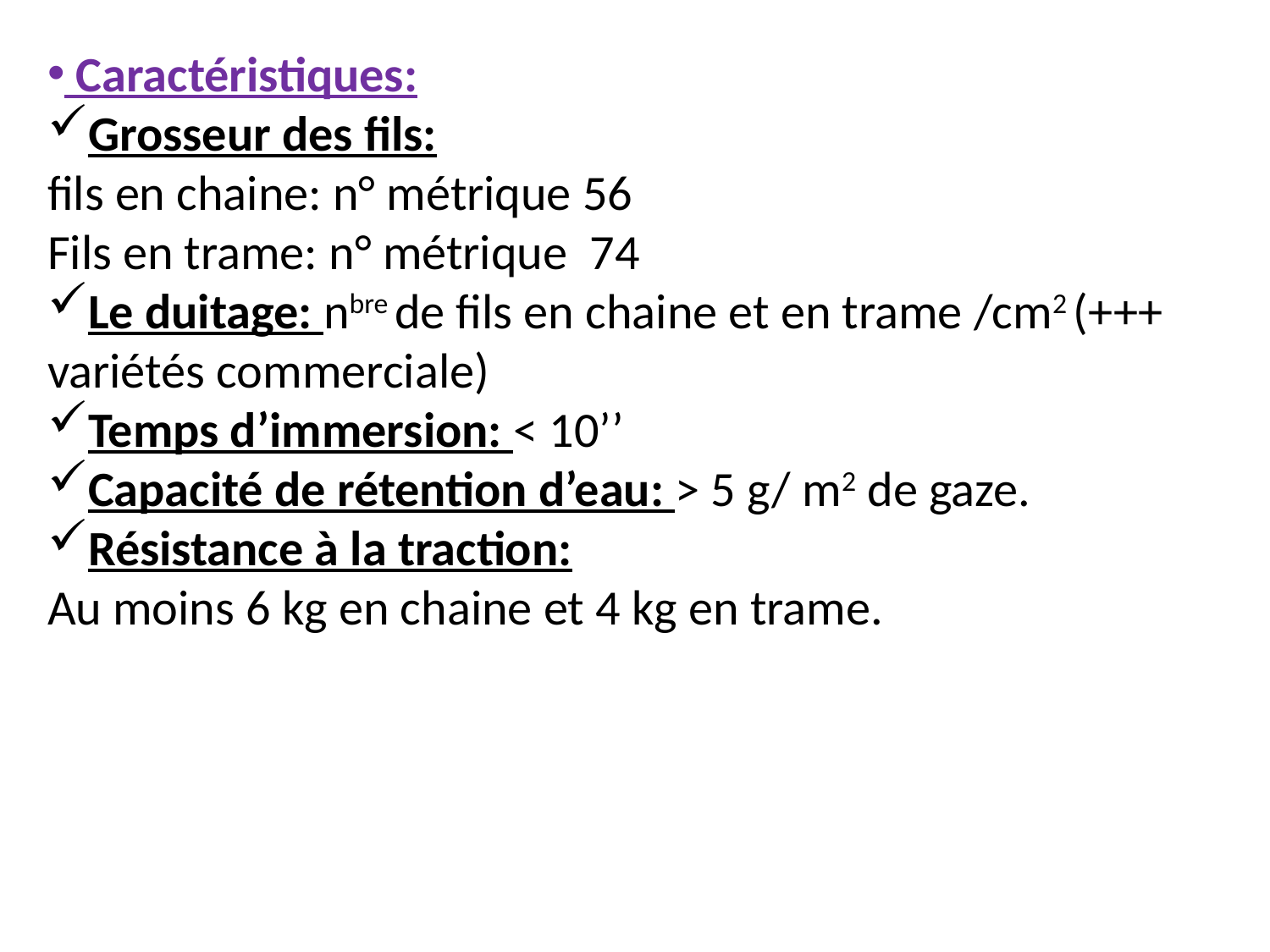

Caractéristiques:
Grosseur des fils:
fils en chaine: n° métrique 56
Fils en trame: n° métrique  74
Le duitage: nbre de fils en chaine et en trame /cm2 (+++ variétés commerciale)
Temps d’immersion: < 10’’
Capacité de rétention d’eau: > 5 g/ m2 de gaze.
Résistance à la traction:
Au moins 6 kg en chaine et 4 kg en trame.